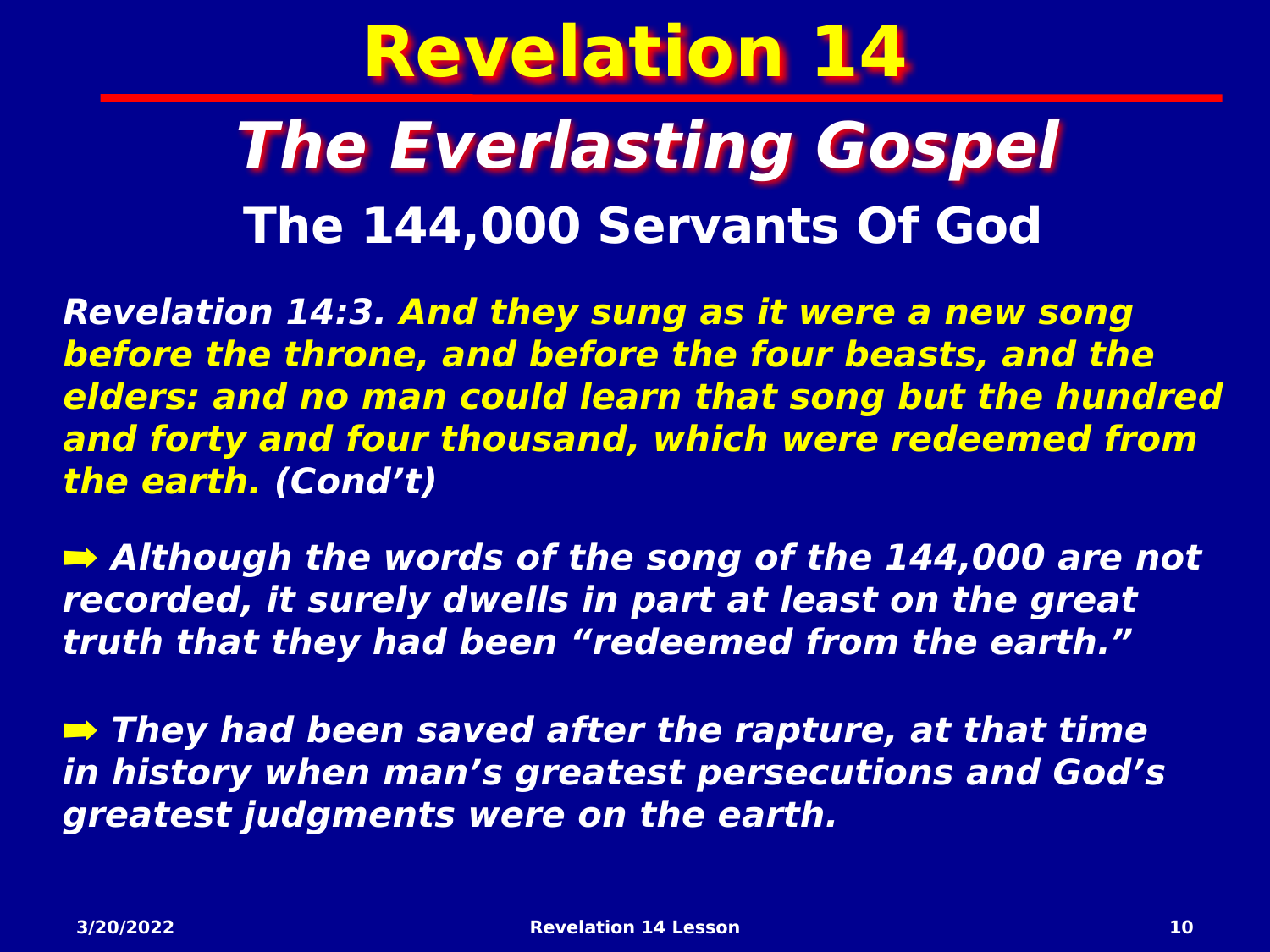

Revelation 14
The Everlasting Gospel
The 144,000 Servants Of God
Revelation 14:3. And they sung as it were a new song before the throne, and before the four beasts, and the elders: and no man could learn that song but the hundred and forty and four thousand, which were redeemed from the earth. (Cond’t)
 Although the words of the song of the 144,000 are not recorded, it surely dwells in part at least on the great truth that they had been “redeemed from the earth.”
 They had been saved after the rapture, at that time in history when man’s greatest persecutions and God’s greatest judgments were on the earth.
3/20/2022
Revelation 14 Lesson
10